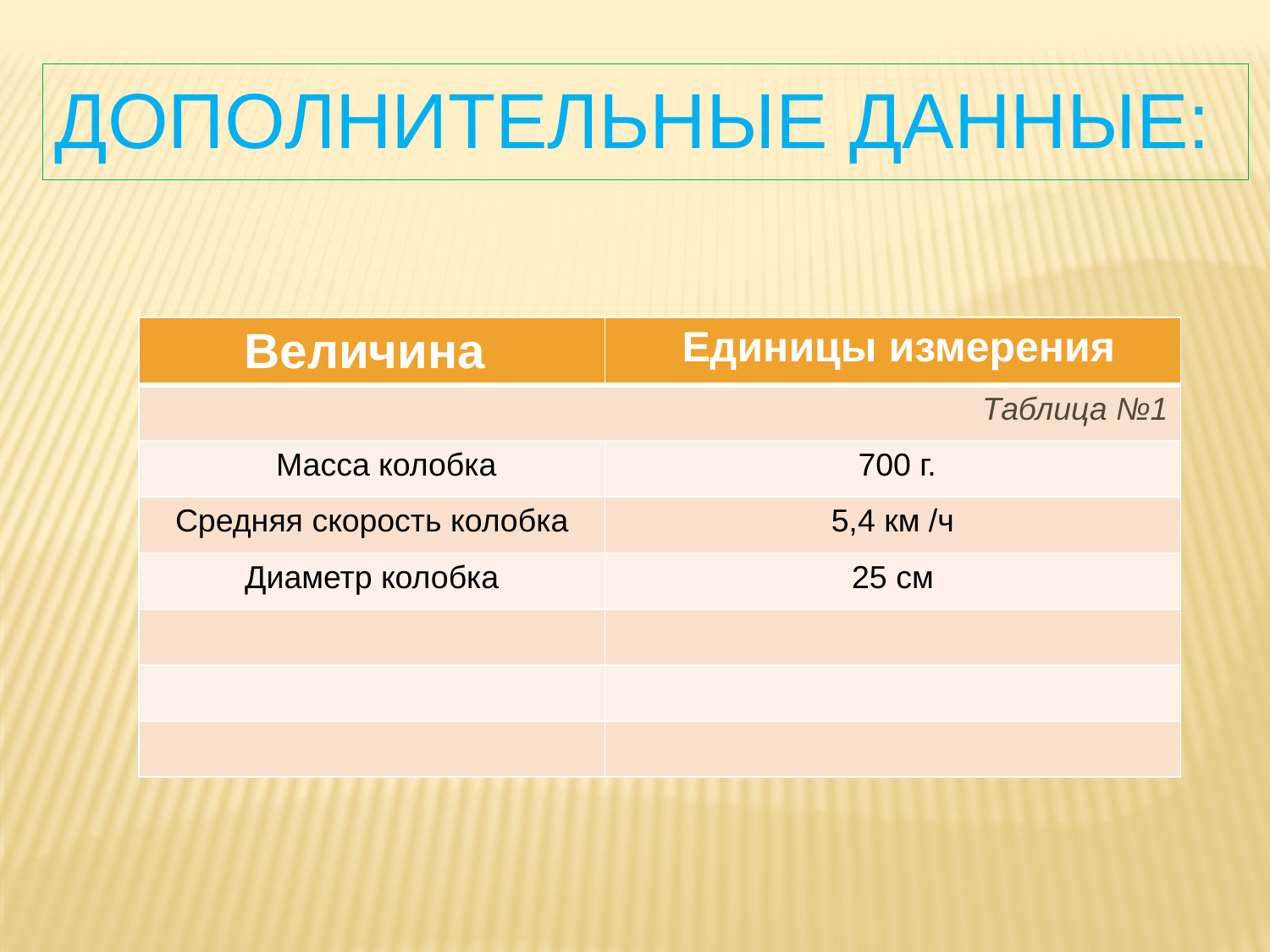

# Дополнительные данные:
| Величина | Единицы измерения |
| --- | --- |
| Таблица №1 |  |
| Масса колобка | 700 г. |
| Средняя скорость колобка | 5,4 км /ч |
| Диаметр колобка | 25 см |
|  |  |
|  |  |
|  |  |